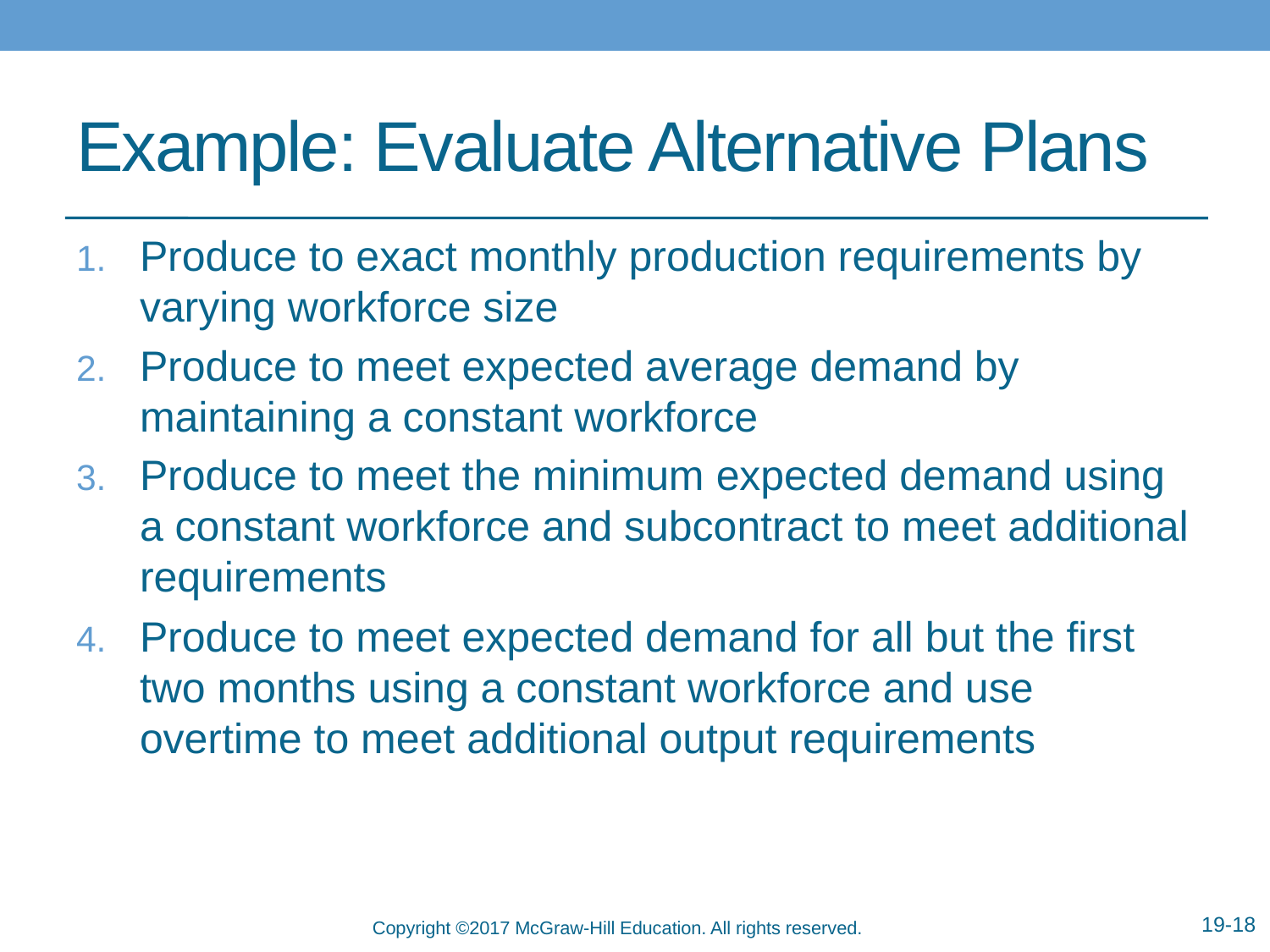

# Example: Evaluate Alternative Plans
Produce to exact monthly production requirements by varying workforce size
Produce to meet expected average demand by maintaining a constant workforce
Produce to meet the minimum expected demand using a constant workforce and subcontract to meet additional requirements
Produce to meet expected demand for all but the first two months using a constant workforce and use overtime to meet additional output requirements
19-18